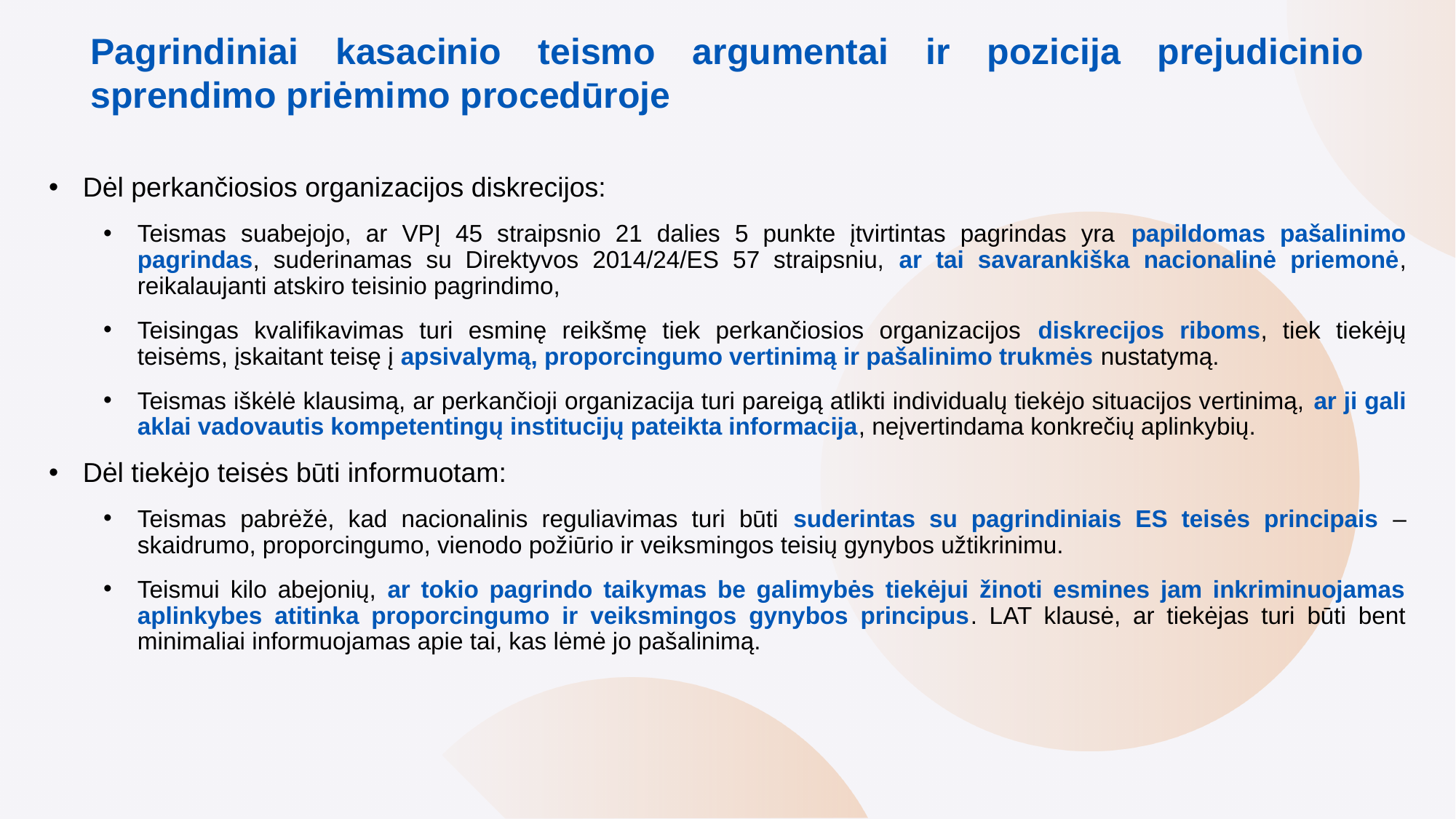

# Pagrindiniai kasacinio teismo argumentai ir pozicija prejudicinio sprendimo priėmimo procedūroje
Dėl perkančiosios organizacijos diskrecijos:
Teismas suabejojo, ar VPĮ 45 straipsnio 21 dalies 5 punkte įtvirtintas pagrindas yra papildomas pašalinimo pagrindas, suderinamas su Direktyvos 2014/24/ES 57 straipsniu, ar tai savarankiška nacionalinė priemonė, reikalaujanti atskiro teisinio pagrindimo,
Teisingas kvalifikavimas turi esminę reikšmę tiek perkančiosios organizacijos diskrecijos riboms, tiek tiekėjų teisėms, įskaitant teisę į apsivalymą, proporcingumo vertinimą ir pašalinimo trukmės nustatymą.
Teismas iškėlė klausimą, ar perkančioji organizacija turi pareigą atlikti individualų tiekėjo situacijos vertinimą, ar ji gali aklai vadovautis kompetentingų institucijų pateikta informacija, neįvertindama konkrečių aplinkybių.
Dėl tiekėjo teisės būti informuotam:
Teismas pabrėžė, kad nacionalinis reguliavimas turi būti suderintas su pagrindiniais ES teisės principais – skaidrumo, proporcingumo, vienodo požiūrio ir veiksmingos teisių gynybos užtikrinimu.
Teismui kilo abejonių, ar tokio pagrindo taikymas be galimybės tiekėjui žinoti esmines jam inkriminuojamas aplinkybes atitinka proporcingumo ir veiksmingos gynybos principus. LAT klausė, ar tiekėjas turi būti bent minimaliai informuojamas apie tai, kas lėmė jo pašalinimą.